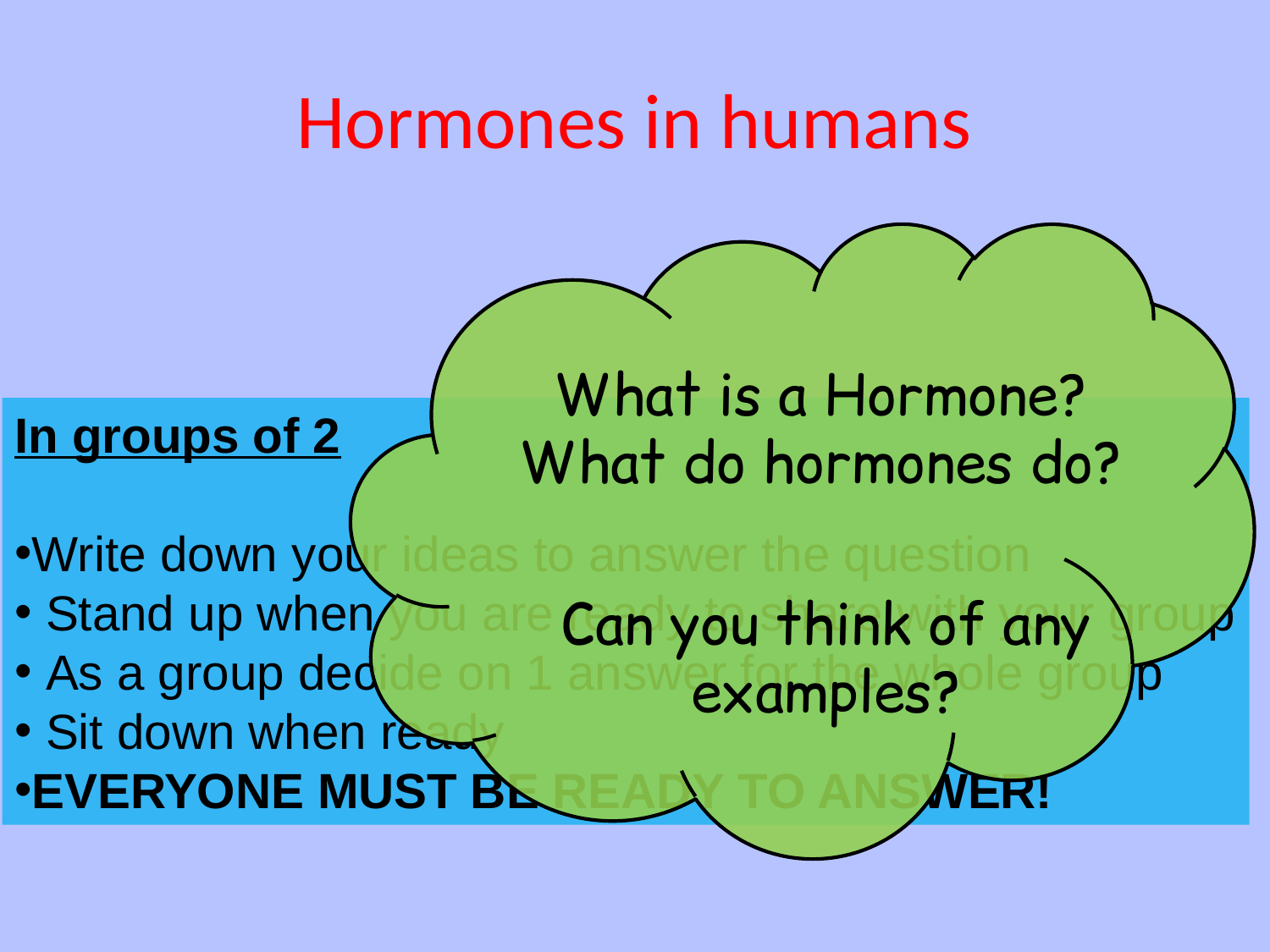

# Hormones in humans

What is a Hormone?
What do hormones do?
Can you think of any examples?
In groups of 2

Write down your ideas to answer the question
 Stand up when you are ready to share with your group
 As a group decide on 1 answer for the whole group
 Sit down when ready
EVERYONE MUST BE READY TO ANSWER!